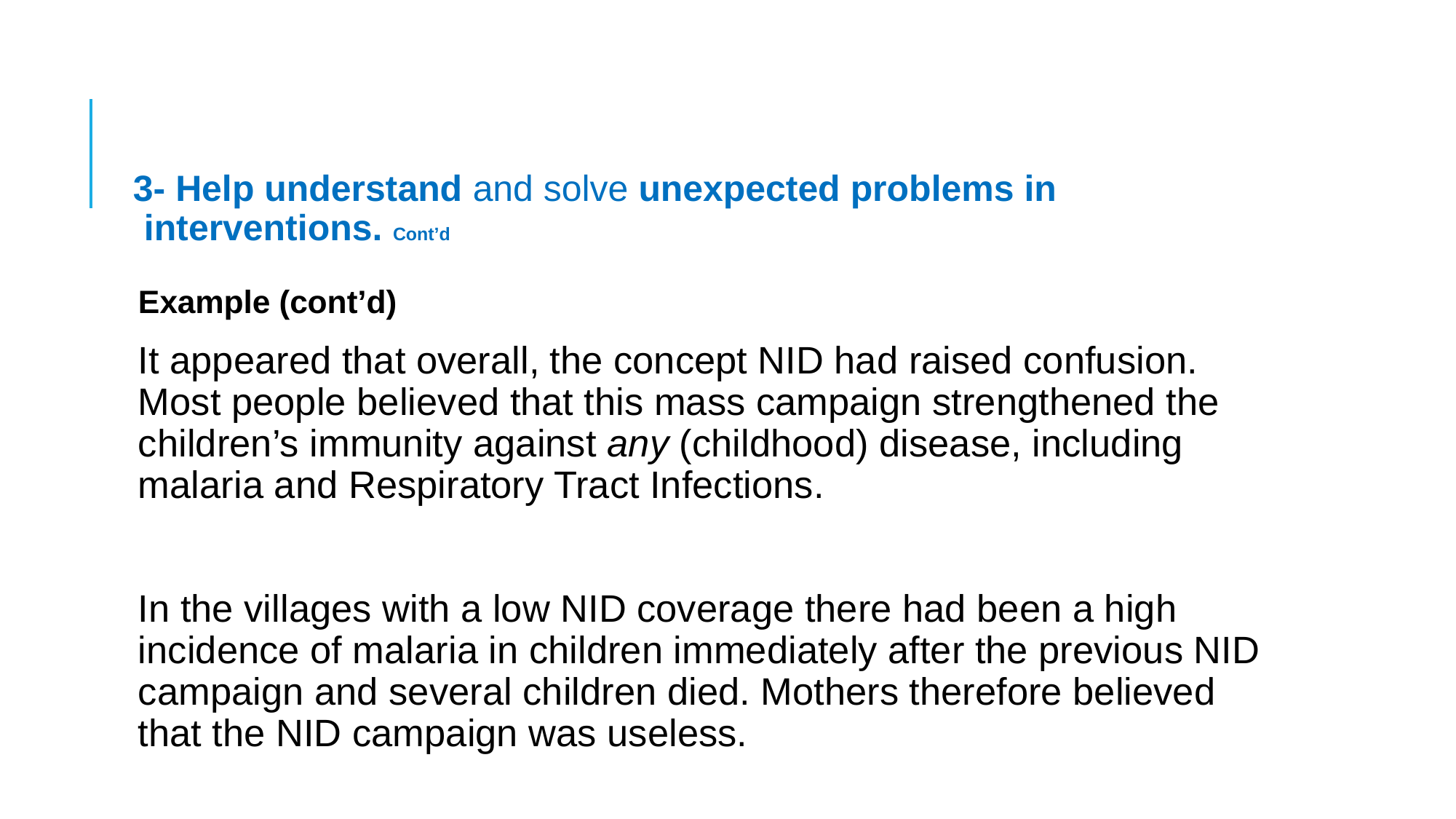

# 3- Help understand and solve unexpected problems in interventions. Cont’d
	Example (cont’d)
It appeared that overall, the concept NID had raised confusion. Most people believed that this mass campaign strengthened the children’s immunity against any (childhood) disease, including malaria and Respiratory Tract Infections.

In the villages with a low NID coverage there had been a high incidence of malaria in children immediately after the previous NID campaign and several children died. Mothers therefore believed that the NID campaign was useless.